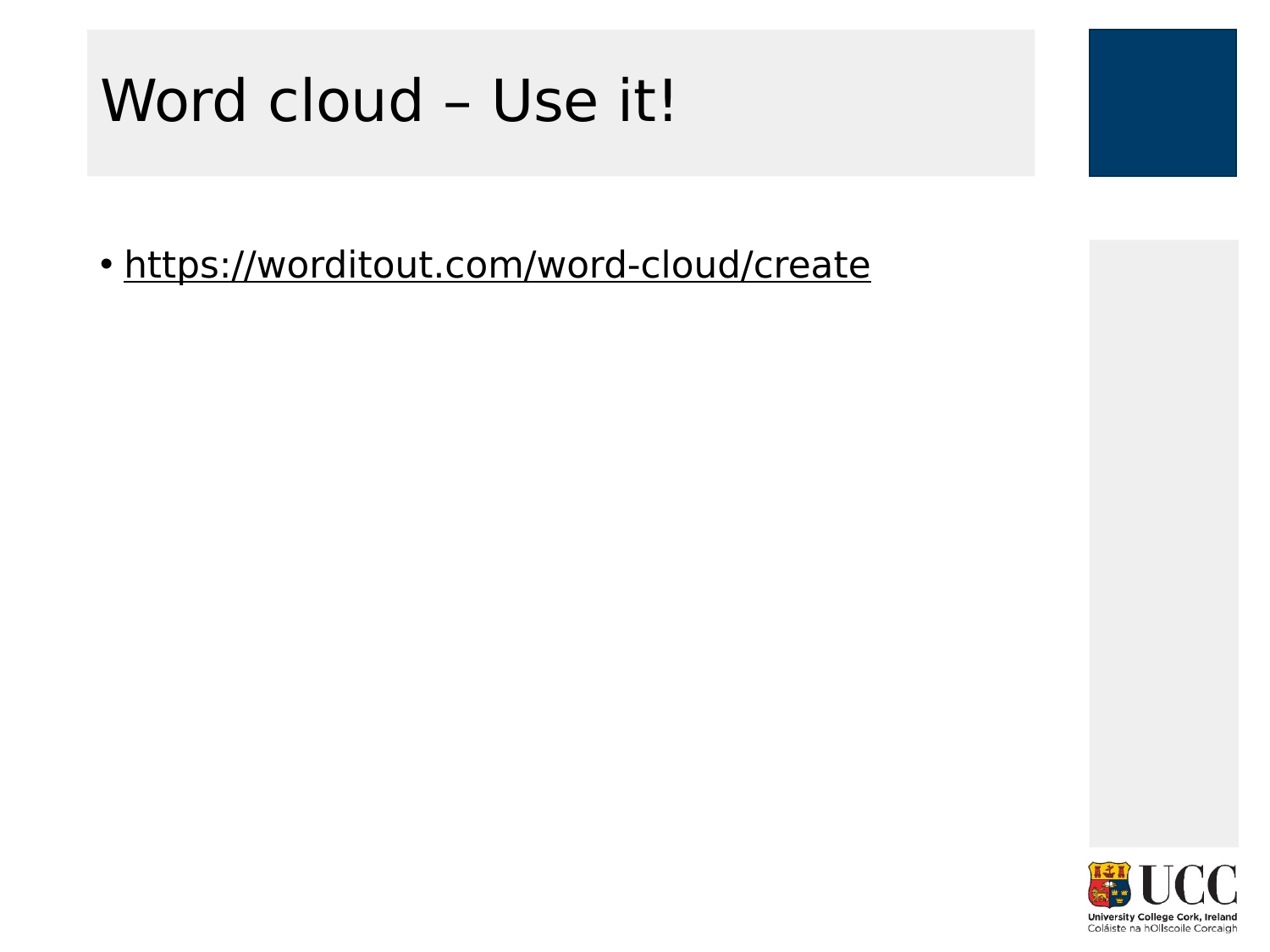

# Word cloud – Use it!
https://worditout.com/word-cloud/create